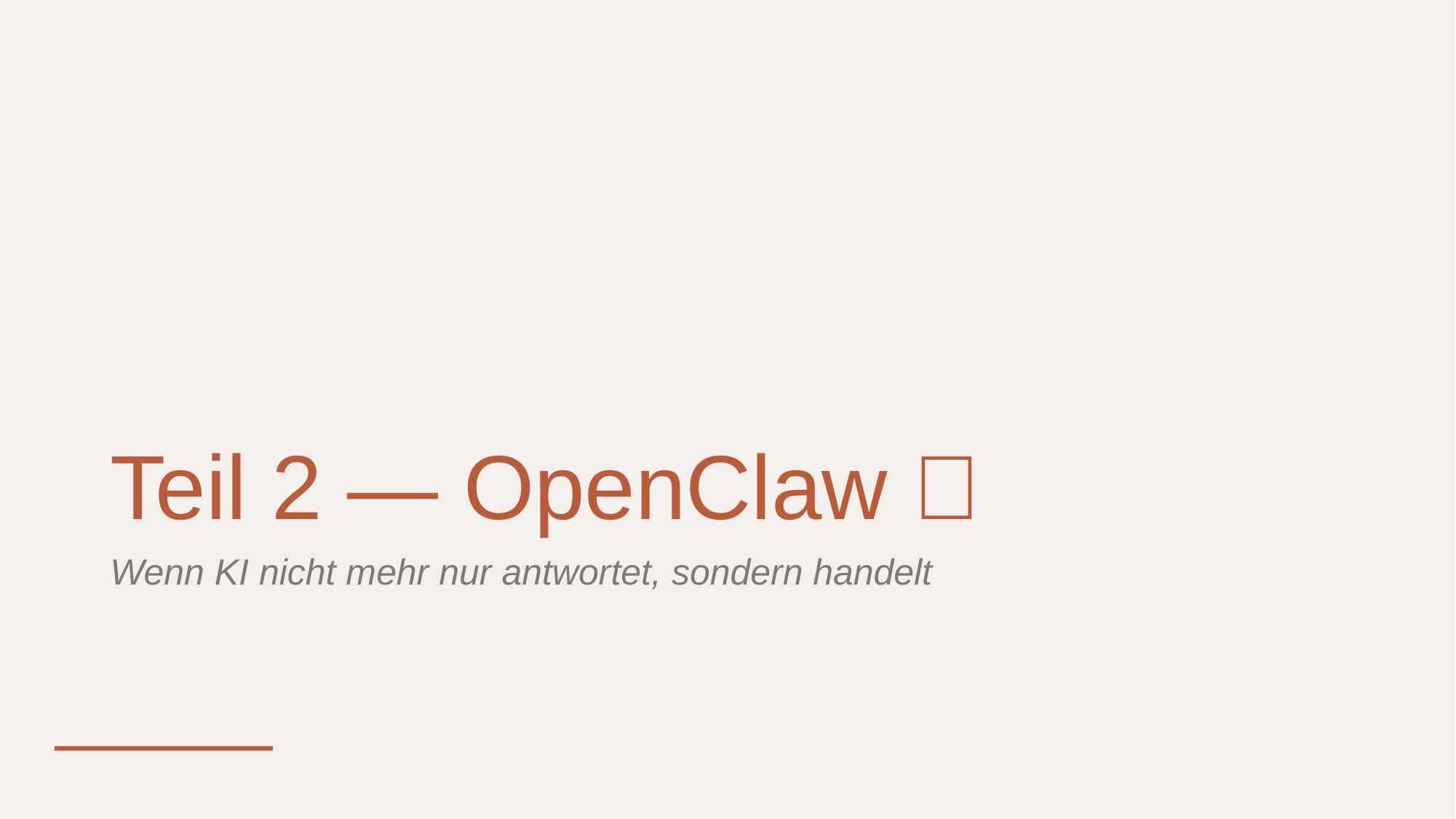

# Teil 2 — OpenClaw 🦞
Wenn KI nicht mehr nur antwortet, sondern handelt